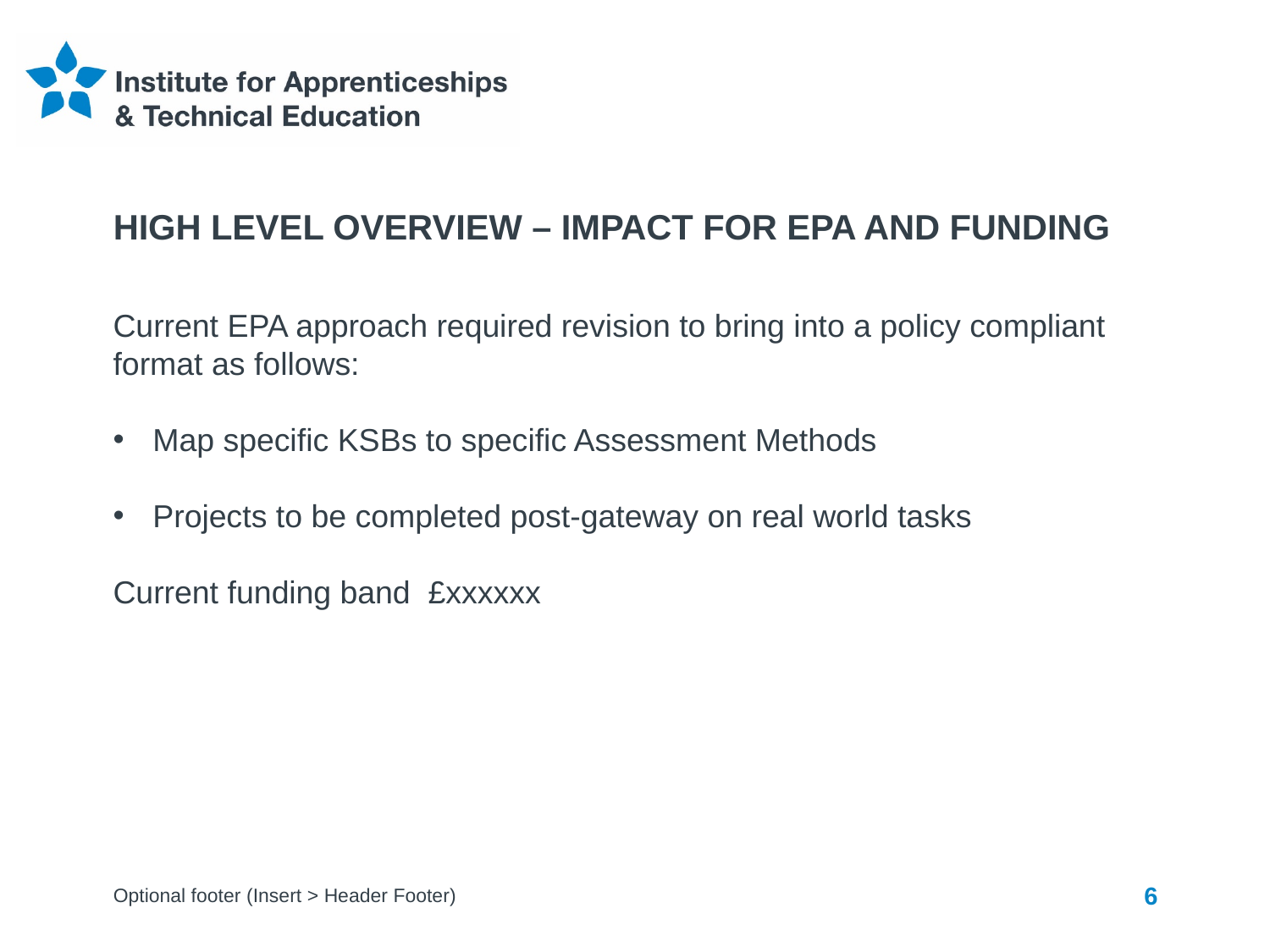

# High Level overview – Impact For EPA and Funding
Current EPA approach required revision to bring into a policy compliant format as follows:

Map specific KSBs to specific Assessment Methods

Projects to be completed post-gateway on real world tasks

Current funding band  £xxxxxx
Optional footer (Insert > Header Footer)
6